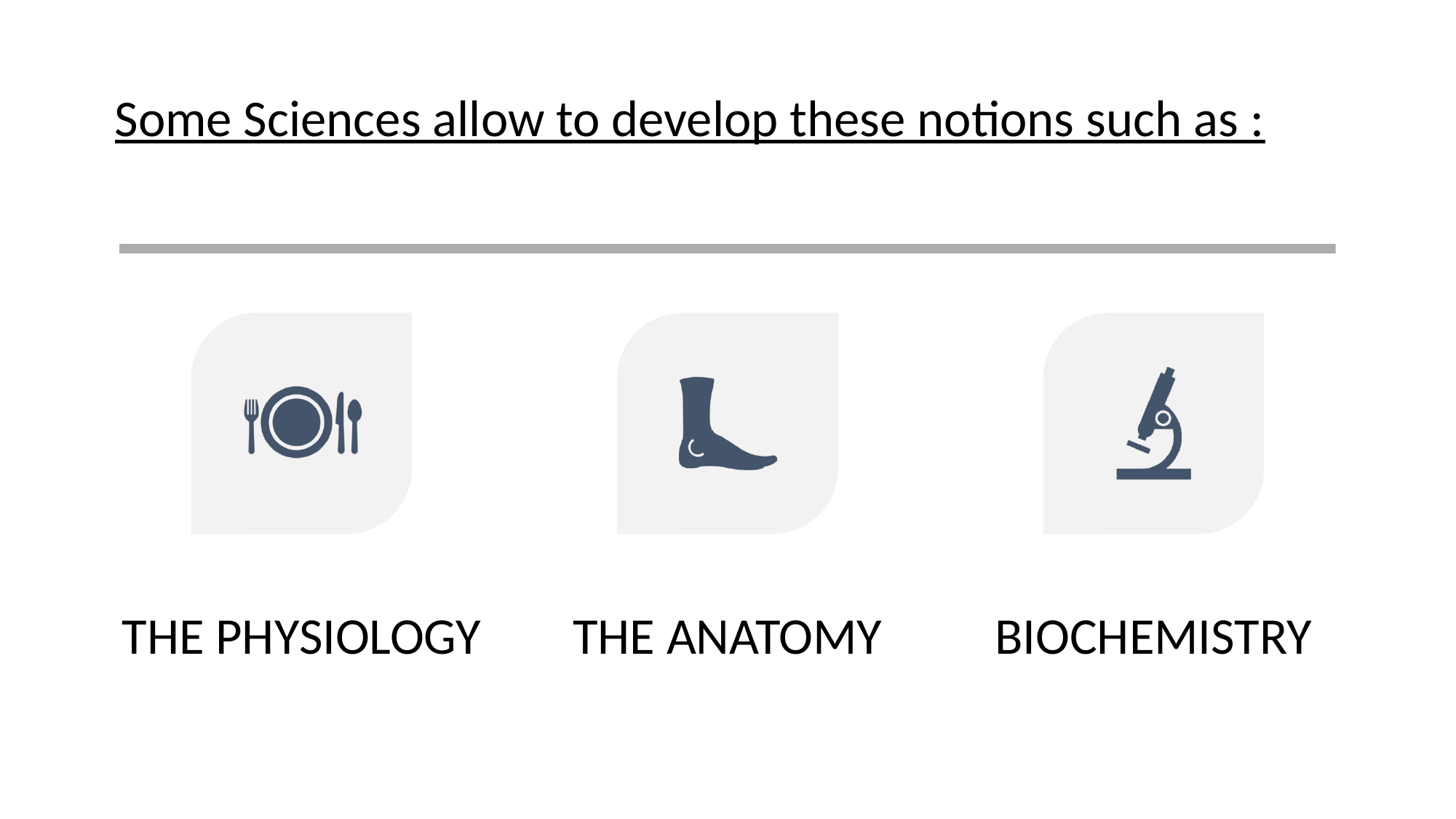

Some Sciences allow to develop these notions such as :

The physiology
The anatomy
Biochemistry